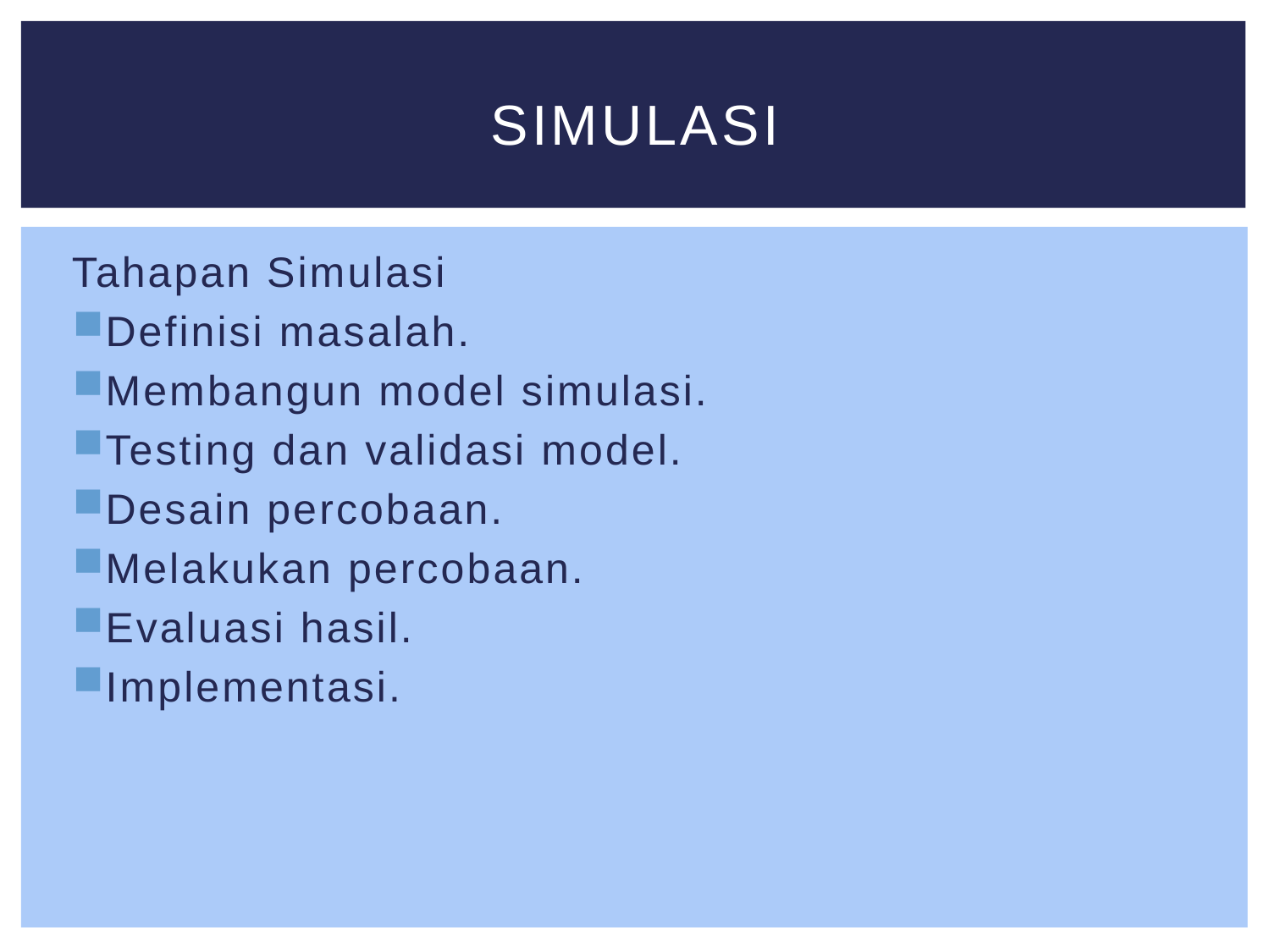

# Simulasi
Tahapan Simulasi
Definisi masalah.
Membangun model simulasi.
Testing dan validasi model.
Desain percobaan.
Melakukan percobaan.
Evaluasi hasil.
Implementasi.